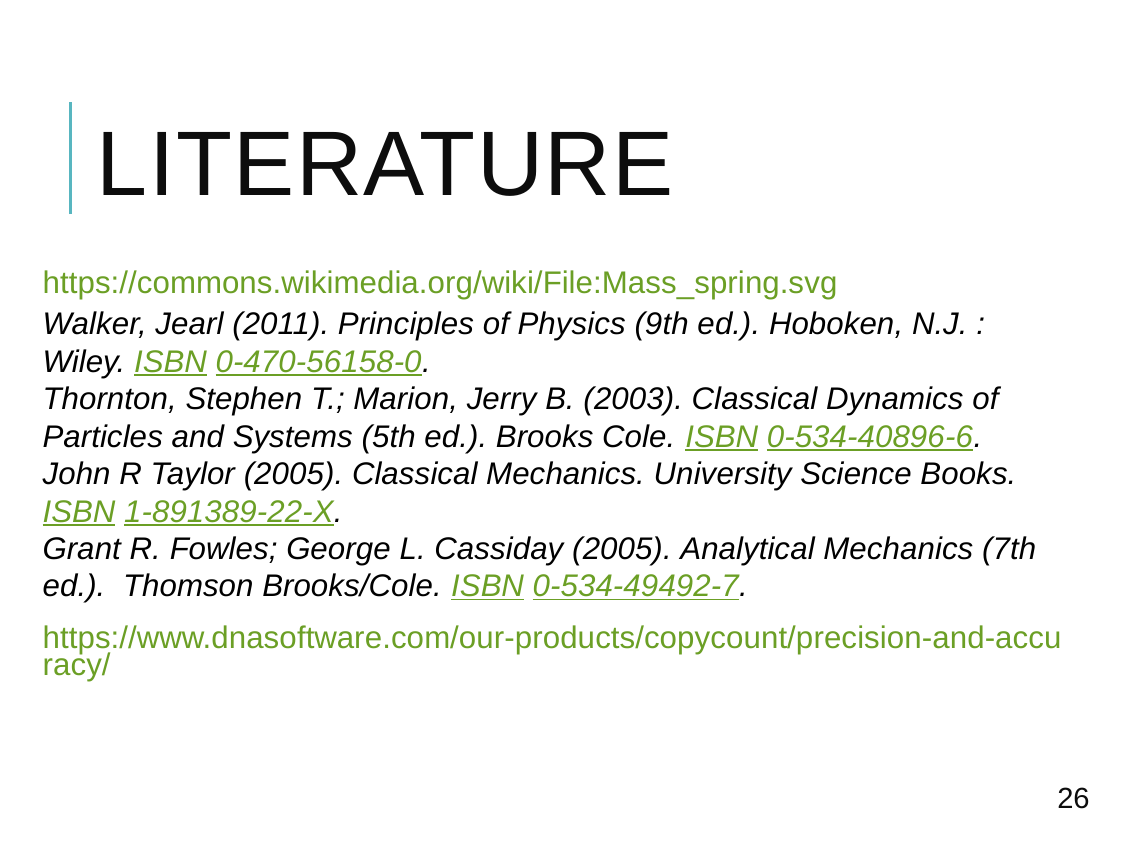

https://commons.wikimedia.org/wiki/File:Mass_spring.svg
Walker, Jearl (2011). Principles of Physics (9th ed.). Hoboken, N.J. : Wiley. ISBN 0-470-56158-0.
Thornton, Stephen T.; Marion, Jerry B. (2003). Classical Dynamics of Particles and Systems (5th ed.). Brooks Cole. ISBN 0-534-40896-6.
John R Taylor (2005). Classical Mechanics. University Science Books. ISBN 1-891389-22-X.
Grant R. Fowles; George L. Cassiday (2005). Analytical Mechanics (7th ed.).  Thomson Brooks/Cole. ISBN 0-534-49492-7.
https://www.dnasoftware.com/our-products/copycount/precision-and-accuracy/

# Literature
26